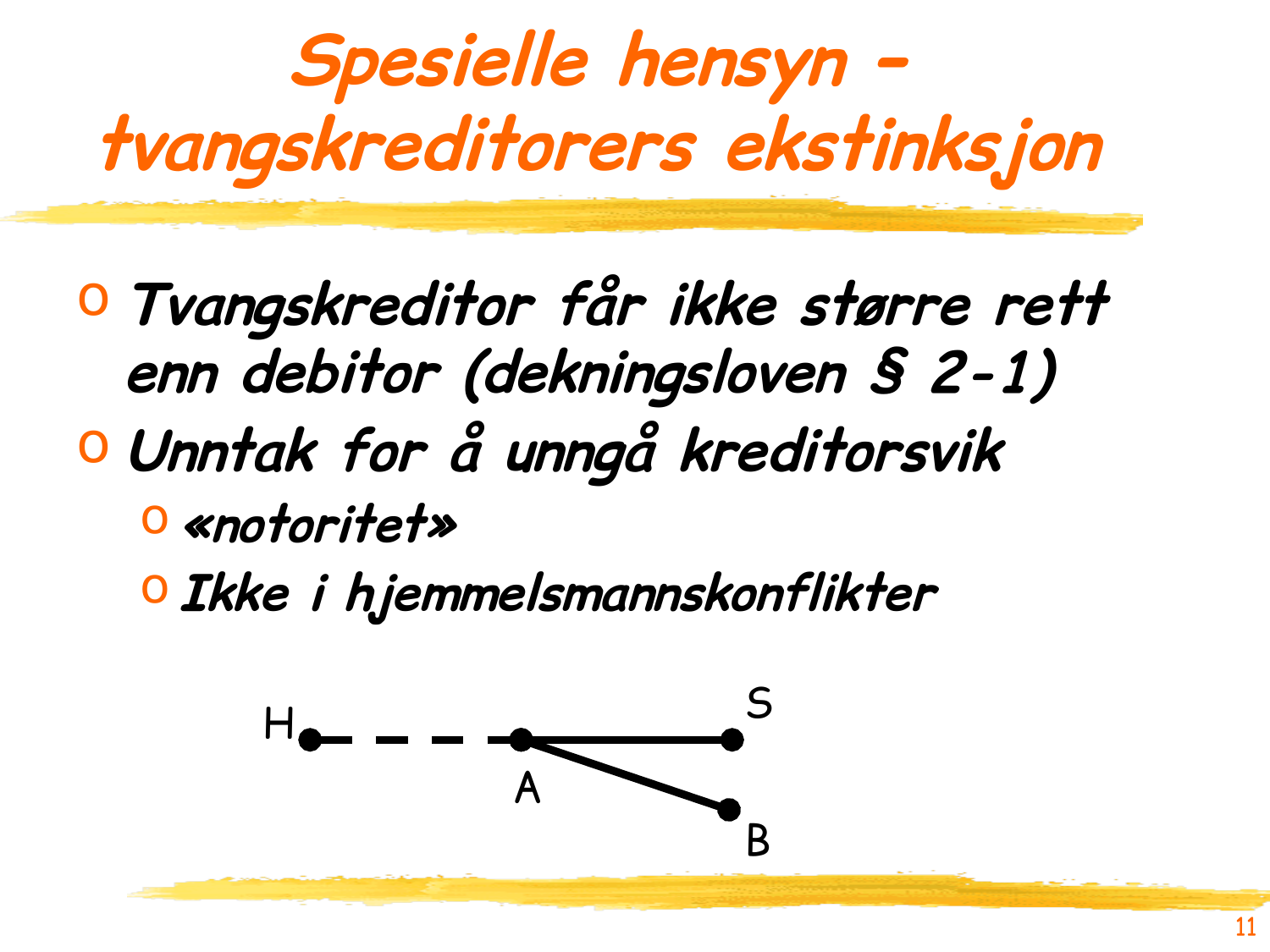

# Spesielle hensyn – tvangskreditorers ekstinksjon
Tvangskreditor får ikke større rett enn debitor (dekningsloven § 2-1)
Unntak for å unngå kreditorsvik
«notoritet»
Ikke i hjemmelsmannskonflikter

S
H
A
B
11